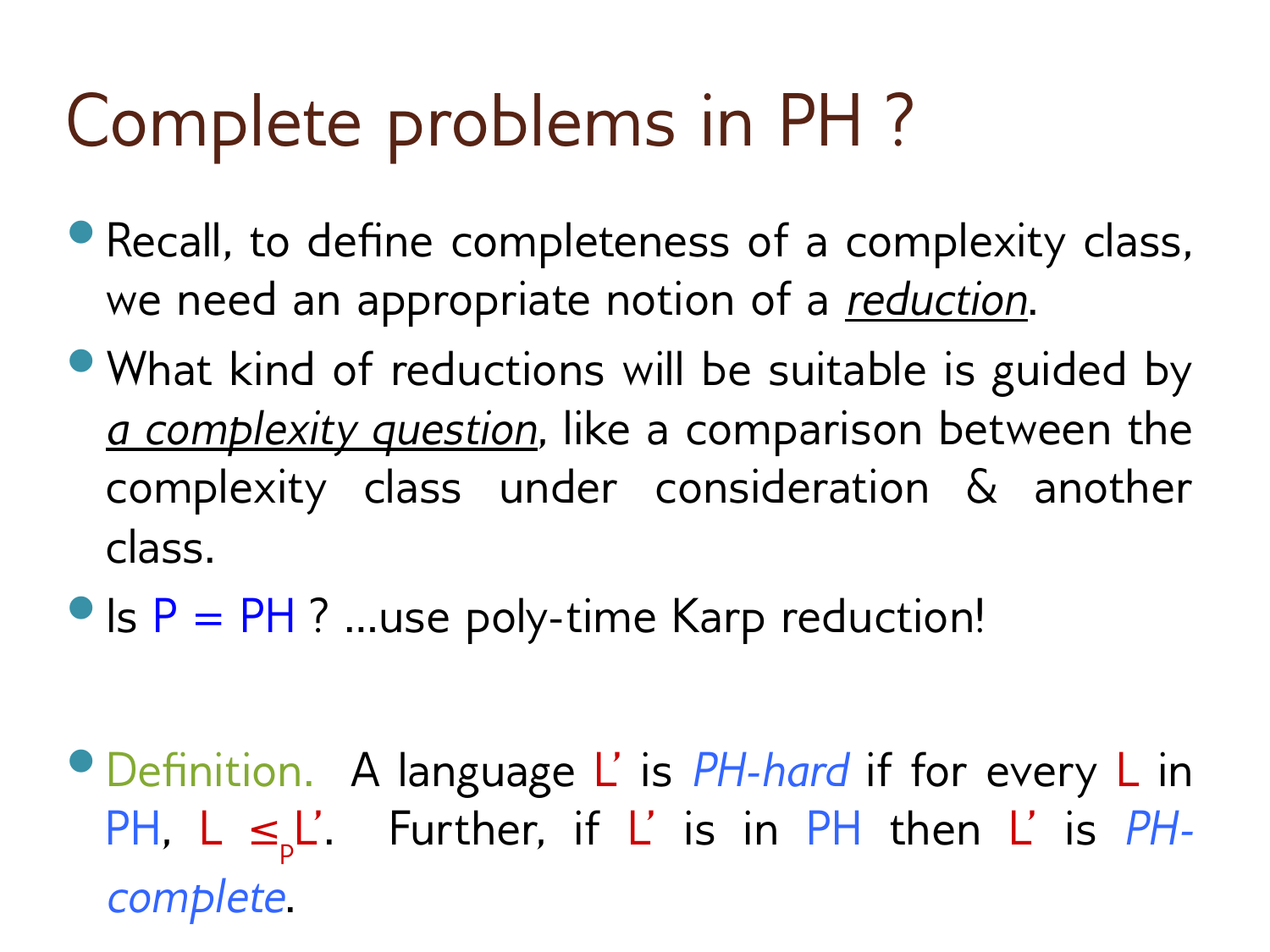

# Complete problems in PH ?
Recall, to define completeness of a complexity class, we need an appropriate notion of a reduction.
What kind of reductions will be suitable is guided by a complexity question, like a comparison between the complexity class under consideration & another class.
Is P = PH ? …use poly-time Karp reduction!

Definition.  A language L’ is PH-hard if for every L in PH, L ≤pL’.  Further, if L’ is in PH then L’ is PH-complete.